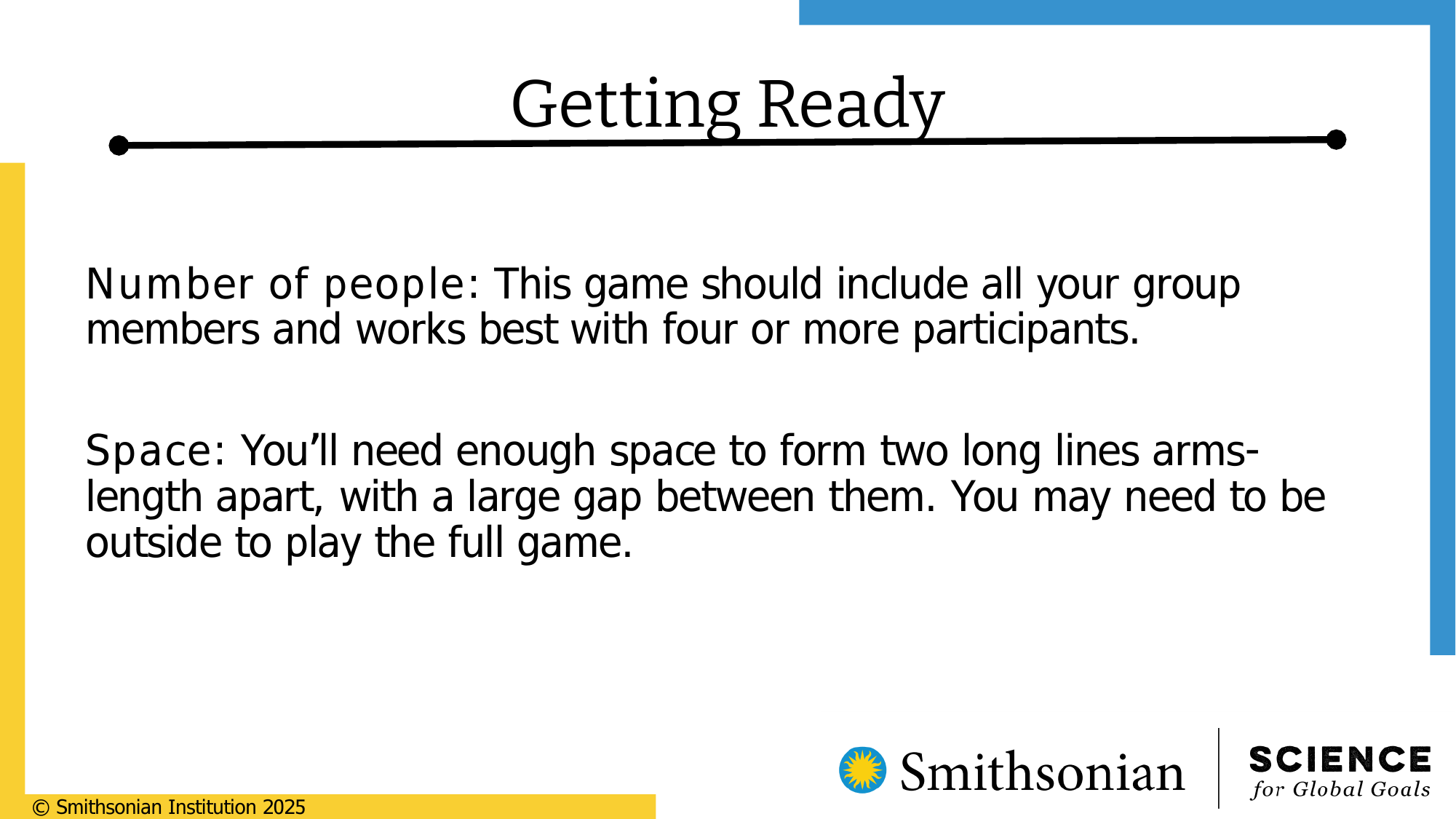

# Getting Ready
Number of people: This game should include all your group members and works best with four or more participants.

Space: You’ll need enough space to form two long lines arms-length apart, with a large gap between them. You may need to be outside to play the full game.